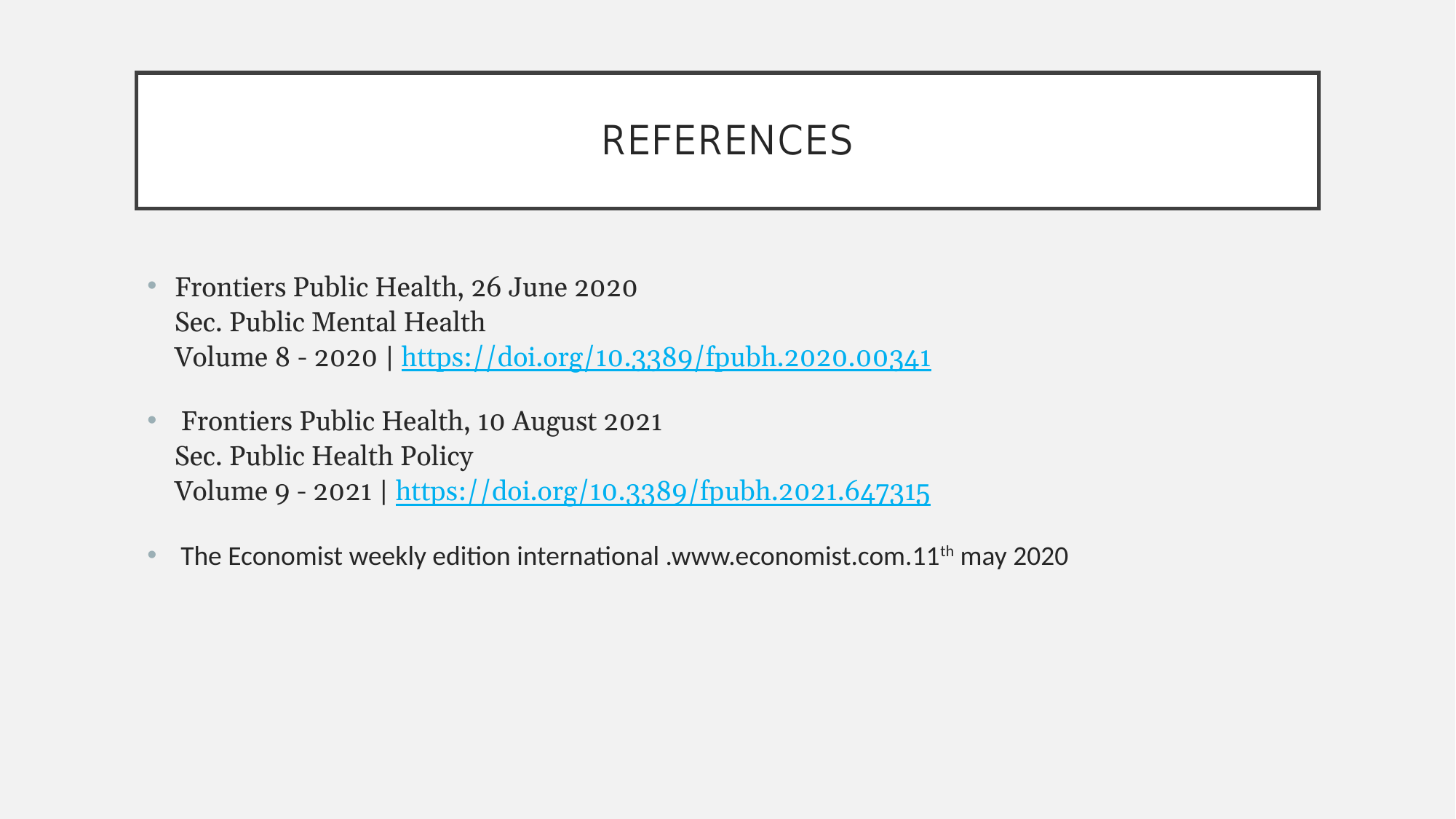

# references

Frontiers Public Health, 26 June 2020
Sec. Public Mental Health
Volume 8 - 2020 | https://doi.org/10.3389/fpubh.2020.00341
 Frontiers Public Health, 10 August 2021
Sec. Public Health Policy
Volume 9 - 2021 | https://doi.org/10.3389/fpubh.2021.647315
 The Economist weekly edition international .www.economist.com.11th may 2020